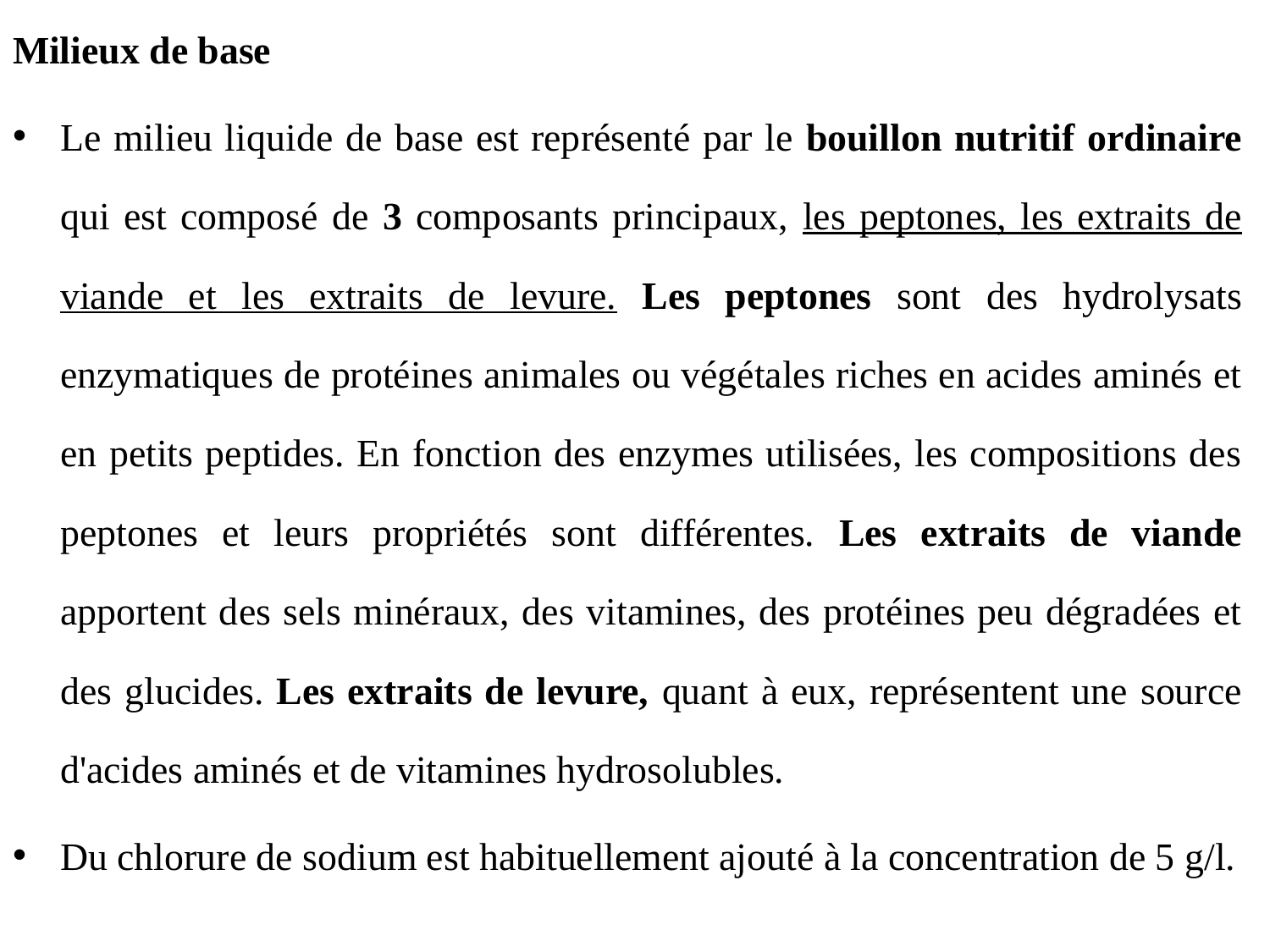

Milieux de base
Le milieu liquide de base est représenté par le bouillon nutritif ordinaire qui est composé de 3 composants principaux, les peptones, les extraits de viande et les extraits de levure. Les peptones sont des hydrolysats enzymatiques de protéines animales ou végétales riches en acides aminés et en petits peptides. En fonction des enzymes utilisées, les compositions des peptones et leurs propriétés sont différentes. Les extraits de viande apportent des sels minéraux, des vitamines, des protéines peu dégradées et des glucides. Les extraits de levure, quant à eux, représentent une source d'acides aminés et de vitamines hydrosolubles.
Du chlorure de sodium est habituellement ajouté à la concentration de 5 g/l.